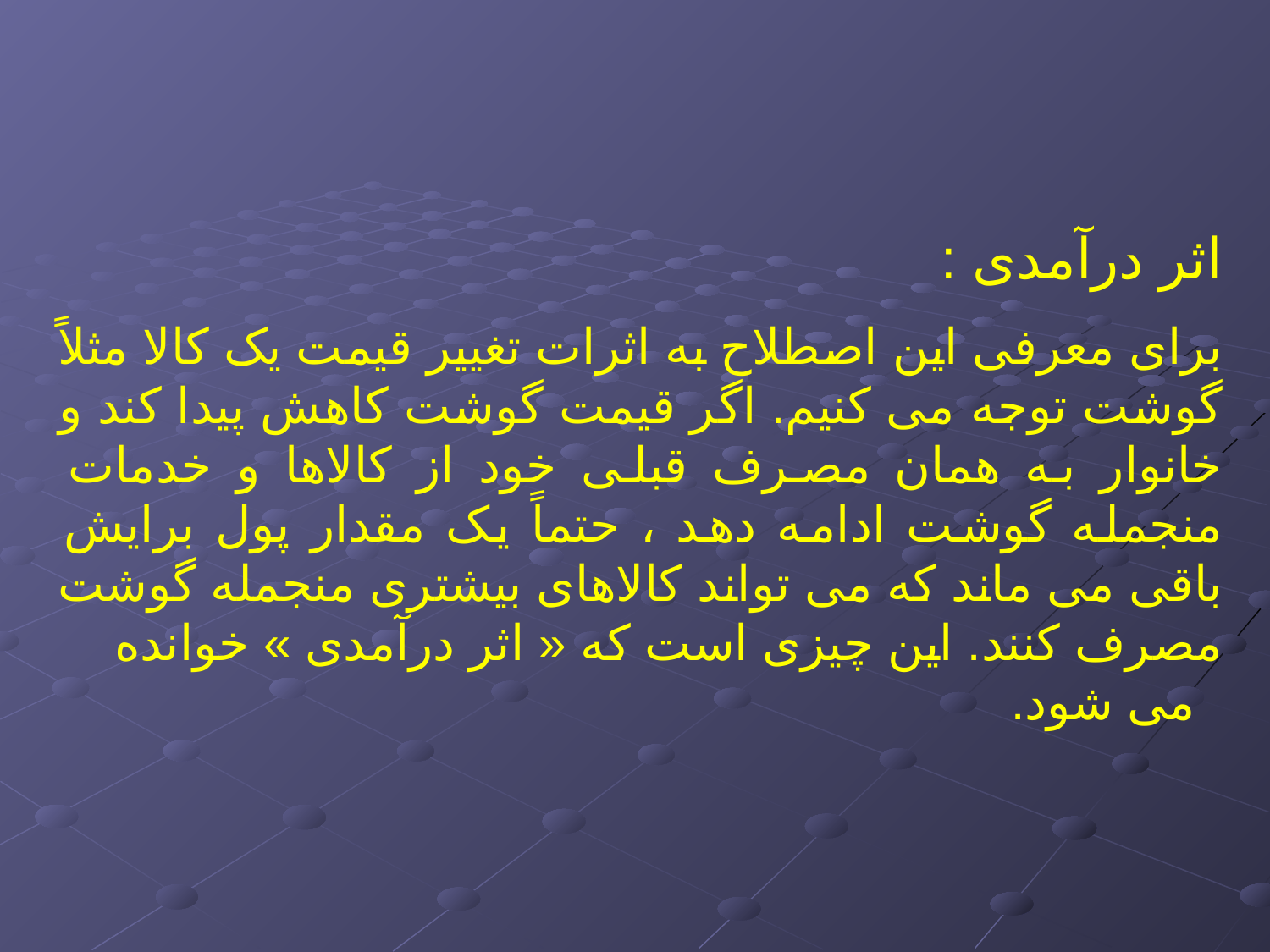

اثر درآمدی :
برای معرفی این اصطلاح به اثرات تغییر قیمت یک کالا مثلاً گوشت توجه می کنیم. اگر قیمت گوشت کاهش پیدا کند و خانوار به همان مصرف قبلی خود از کالاها و خدمات منجمله گوشت ادامه دهد ، حتماً یک مقدار پول برایش باقی می ماند که می تواند کالاهای بیشتری منجمله گوشت مصرف کنند. این چیزی است که « اثر درآمدی » خوانده       می شود.